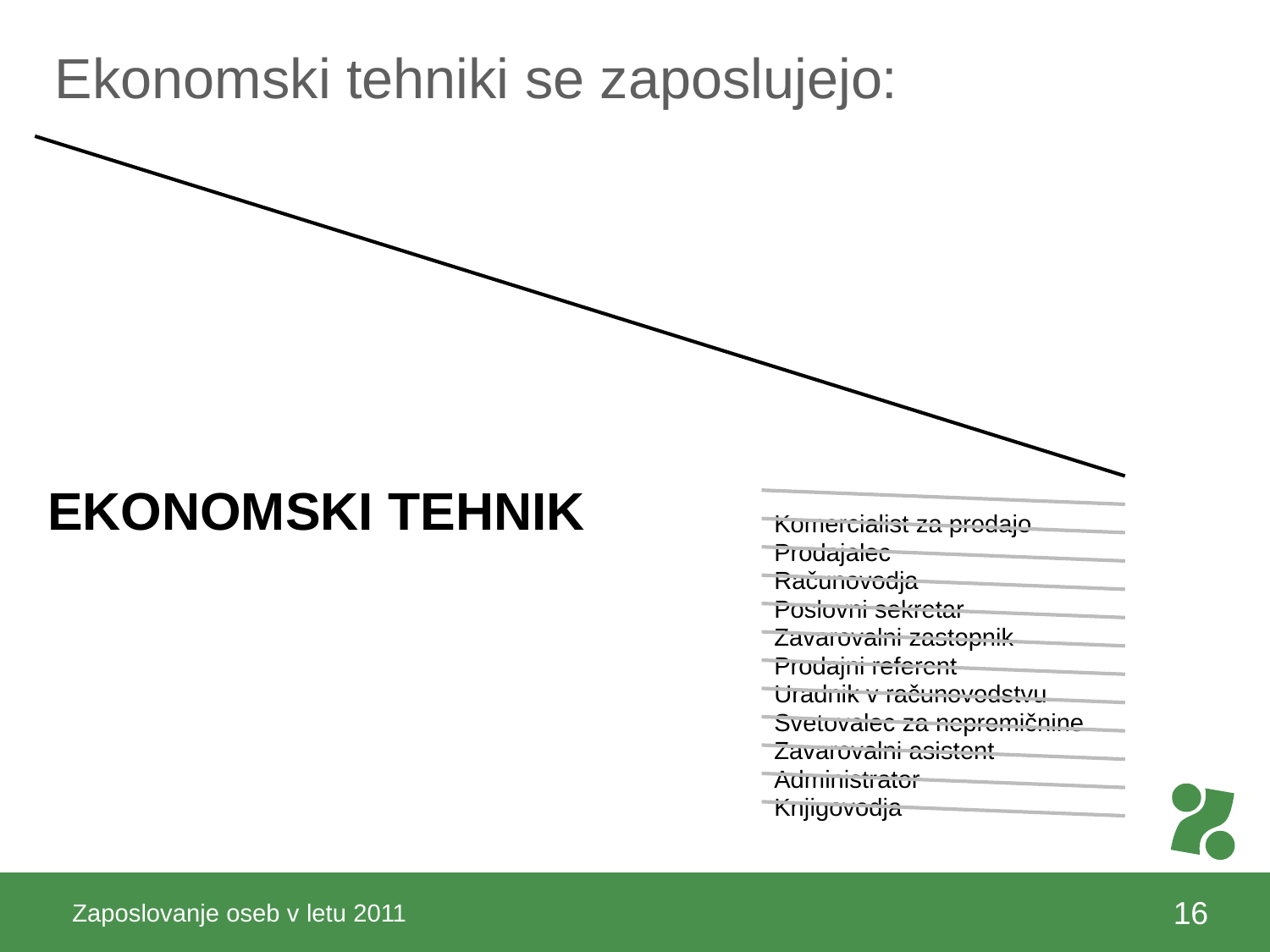

# Ekonomski tehniki se zaposlujejo:
Ekonomski tehnik
Komercialist za prodajo
Prodajalec
Računovodja
Poslovni sekretar
Zavarovalni zastopnik
Prodajni referent
Uradnik v računovodstvu
Svetovalec za nepremičnine
Zavarovalni asistent
Administrator
Knjigovodja
Zaposlovanje oseb v letu 2011